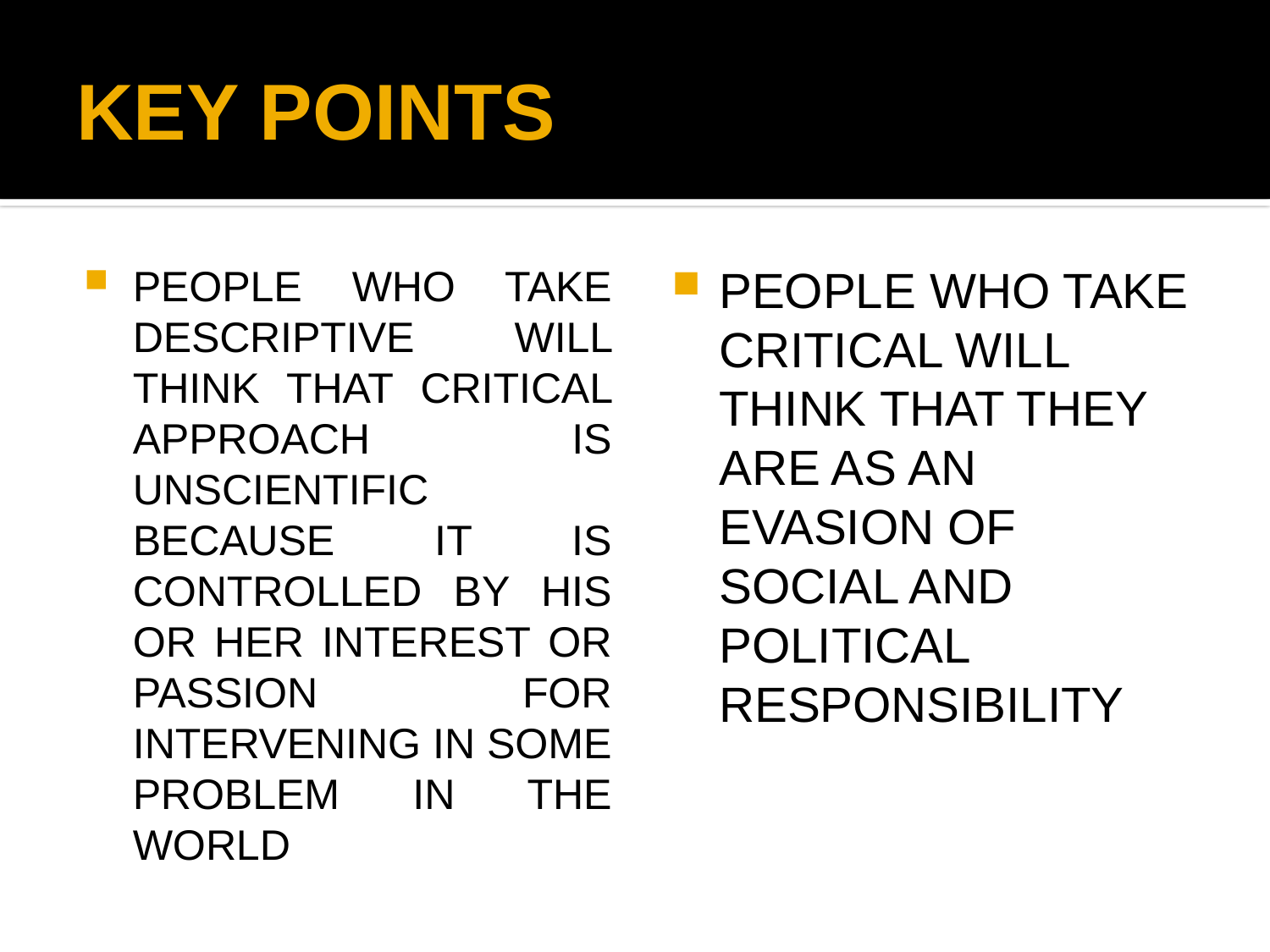

# KEY POINTS
PEOPLE WHO TAKE DESCRIPTIVE WILL THINK THAT CRITICAL APPROACH IS UNSCIENTIFIC BECAUSE IT IS CONTROLLED BY HIS OR HER INTEREST OR PASSION FOR INTERVENING IN SOME PROBLEM IN THE WORLD
PEOPLE WHO TAKE CRITICAL WILL THINK THAT THEY ARE AS AN EVASION OF SOCIAL AND POLITICAL RESPONSIBILITY